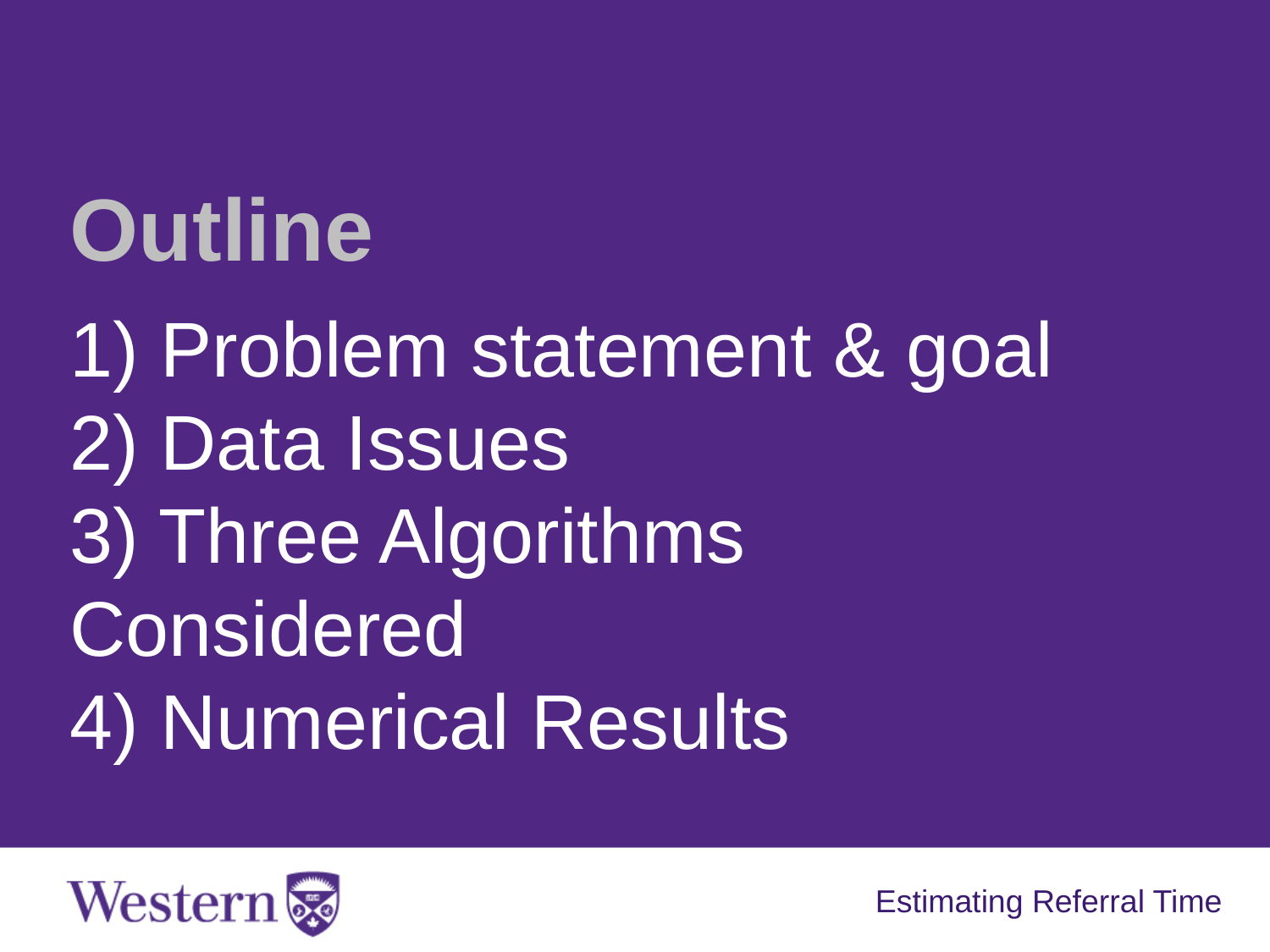

Outline
1) Problem statement & goal
2) Data Issues
3) Three Algorithms Considered
4) Numerical Results

Estimating Referral Time